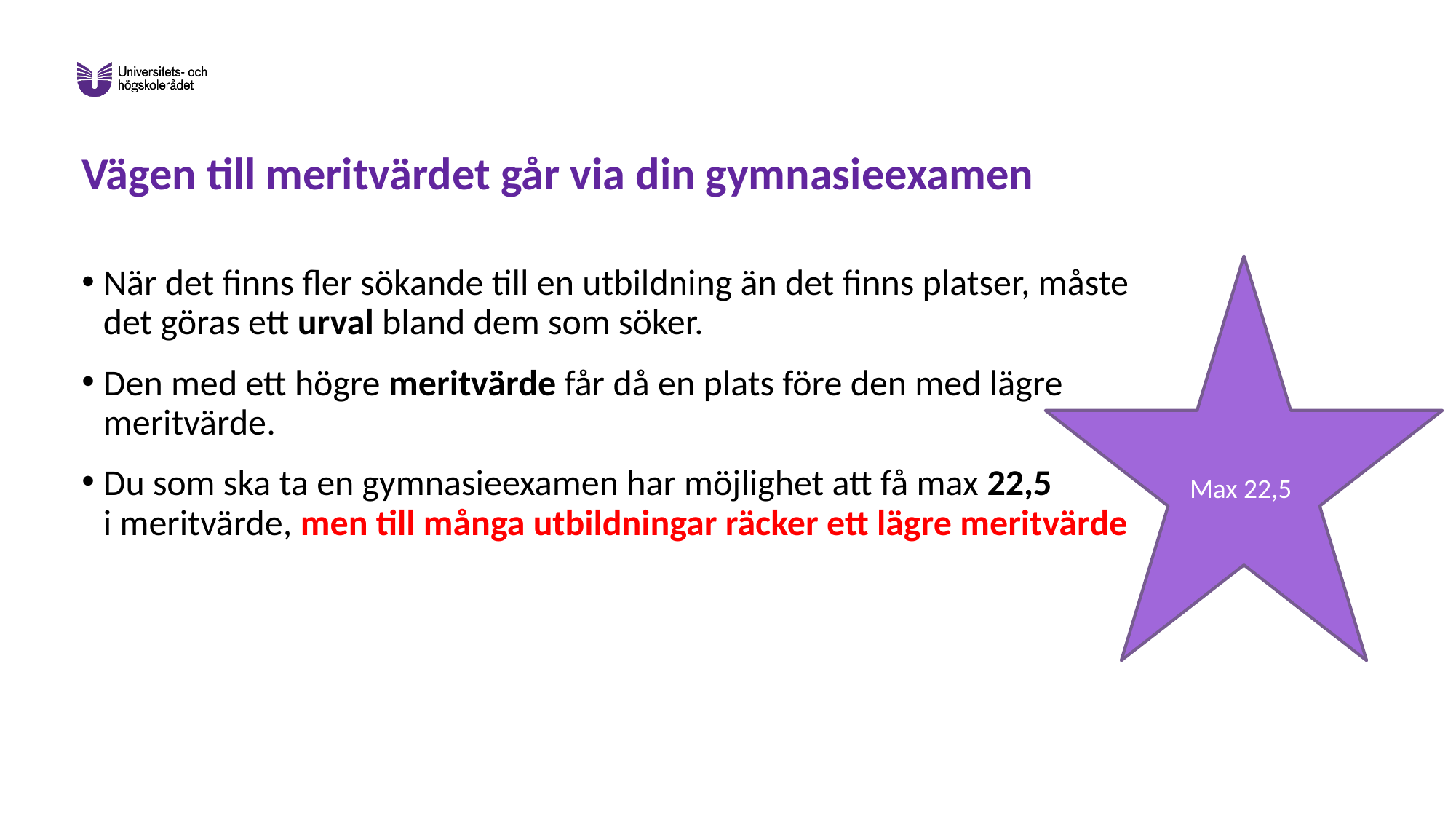

# Vägen till meritvärdet går via din gymnasieexamen
Max 22,5
När det finns fler sökande till en utbildning än det finns platser, måste det göras ett urval bland dem som söker.
Den med ett högre meritvärde får då en plats före den med lägre meritvärde.
Du som ska ta en gymnasieexamen har möjlighet att få max 22,5
i meritvärde, men till många utbildningar räcker ett lägre meritvärde